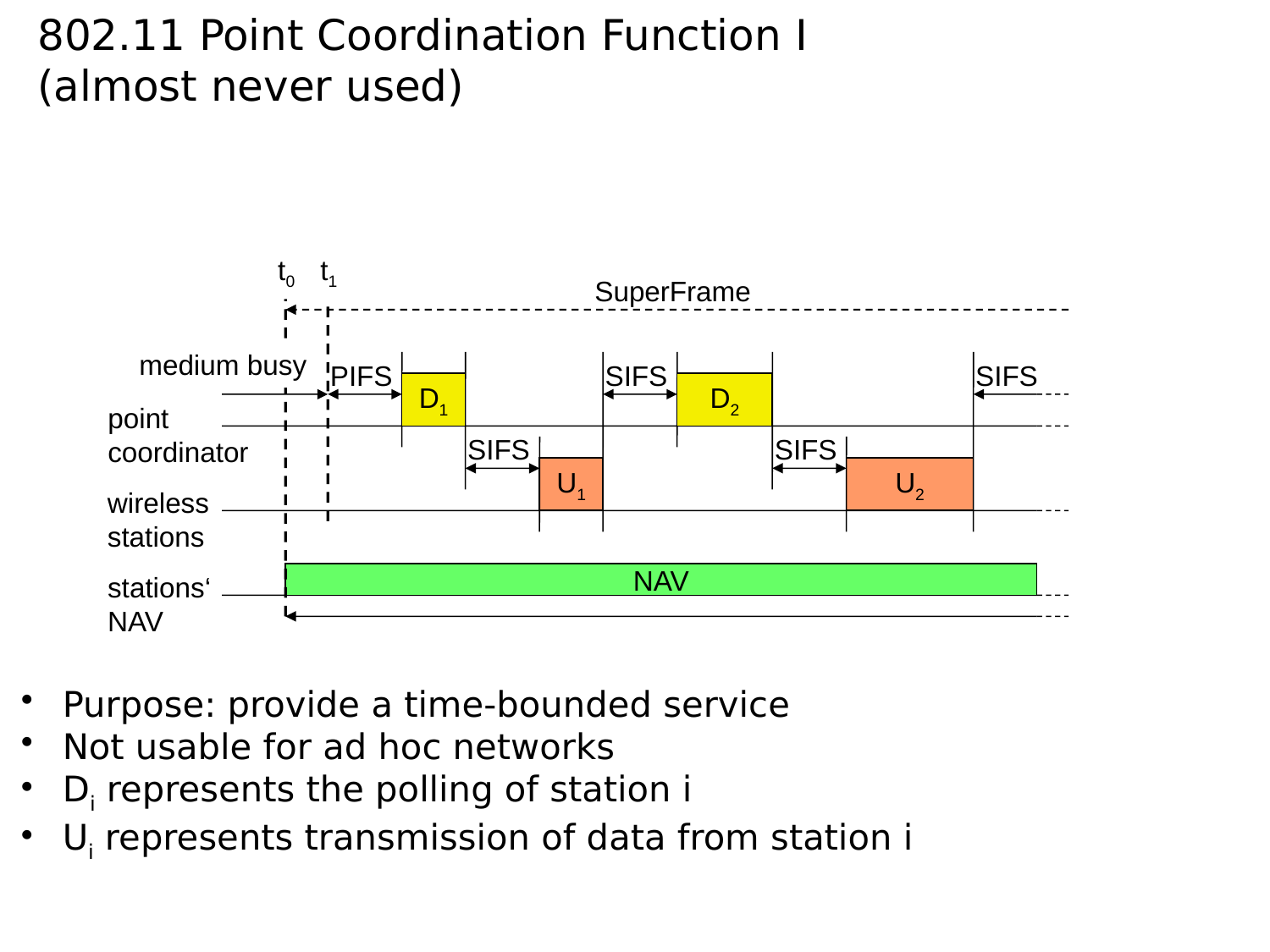

# 802.11 Point Coordination Function I (almost never used)
t0
t1
SuperFrame

medium busy
PIFS

SIFS

SIFS

D1
D2
point
coordinator

SIFS
SIFS

U1
U2

wireless
stations

stations‘
NAV
NAV

 Purpose: provide a time-bounded service
 Not usable for ad hoc networks
 Di represents the polling of station i
 Ui represents transmission of data from station i